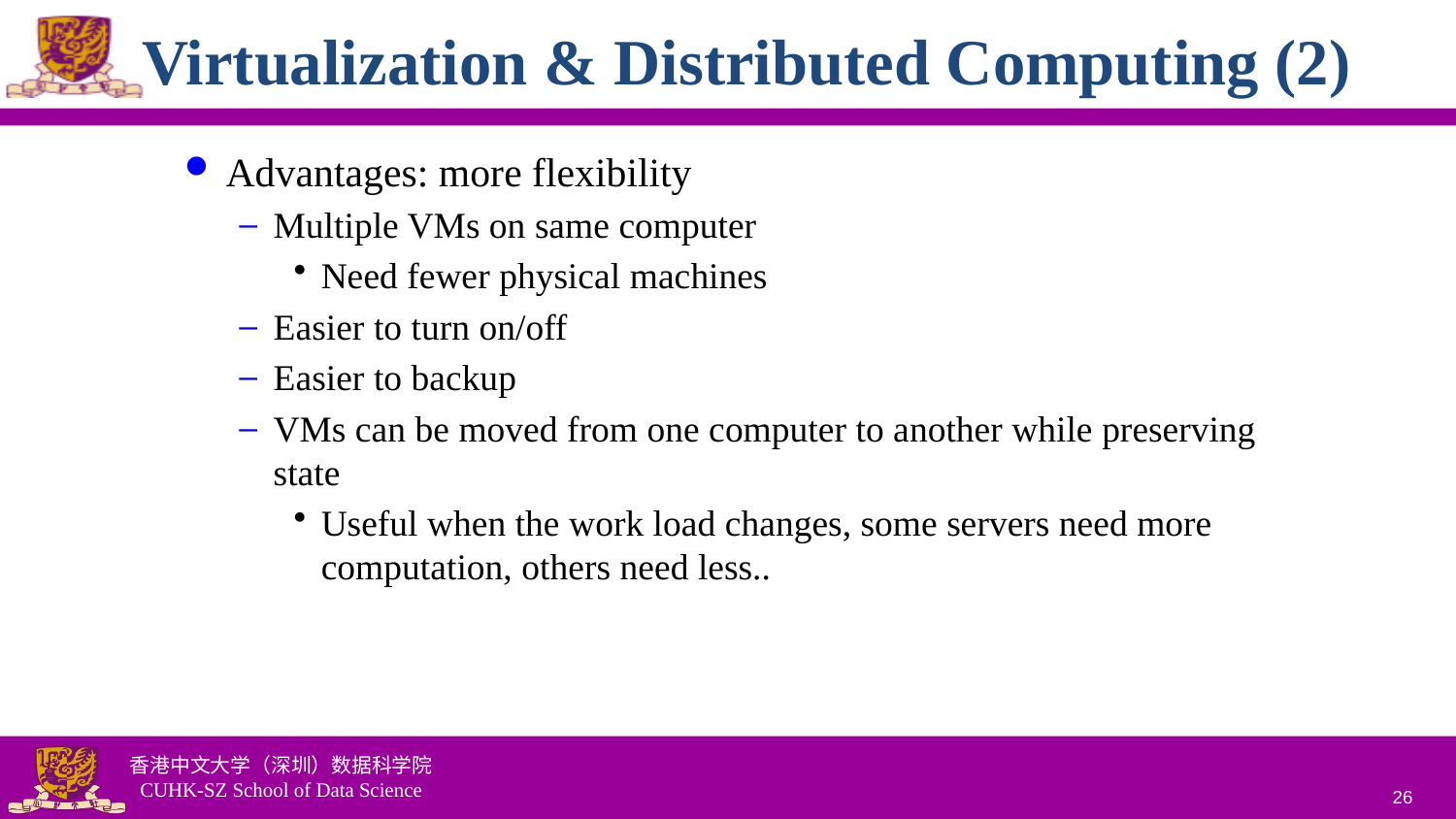

Virtualization & Distributed Computing (2)
Advantages: more flexibility
Multiple VMs on same computer
Need fewer physical machines
Easier to turn on/off
Easier to backup
VMs can be moved from one computer to another while preserving state
Useful when the work load changes, some servers need more computation, others need less..
26